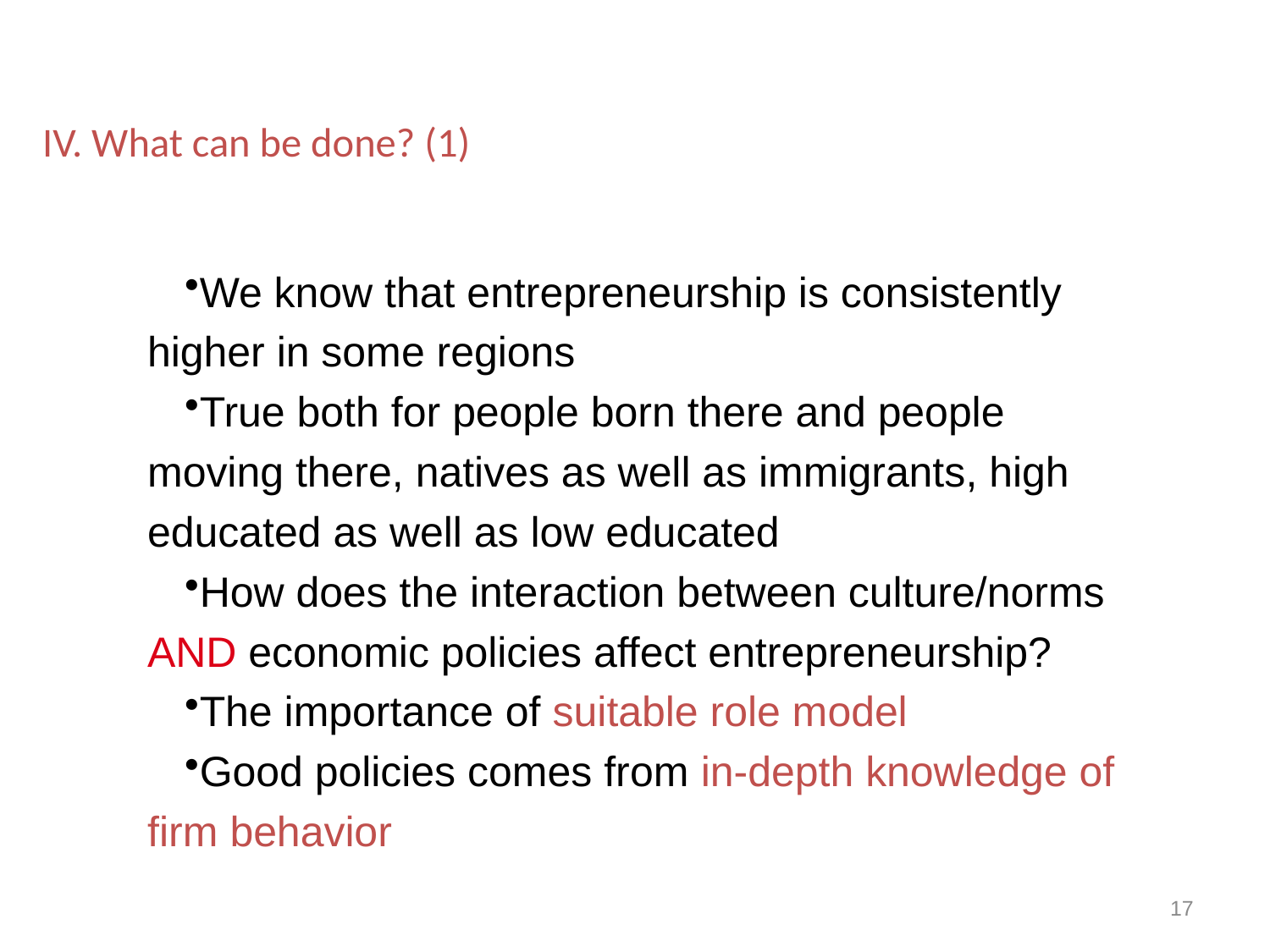

IV. What can be done? (1)
We know that entrepreneurship is consistently higher in some regions
True both for people born there and people moving there, natives as well as immigrants, high educated as well as low educated
How does the interaction between culture/norms AND economic policies affect entrepreneurship?
The importance of suitable role model
Good policies comes from in-depth knowledge of firm behavior

17